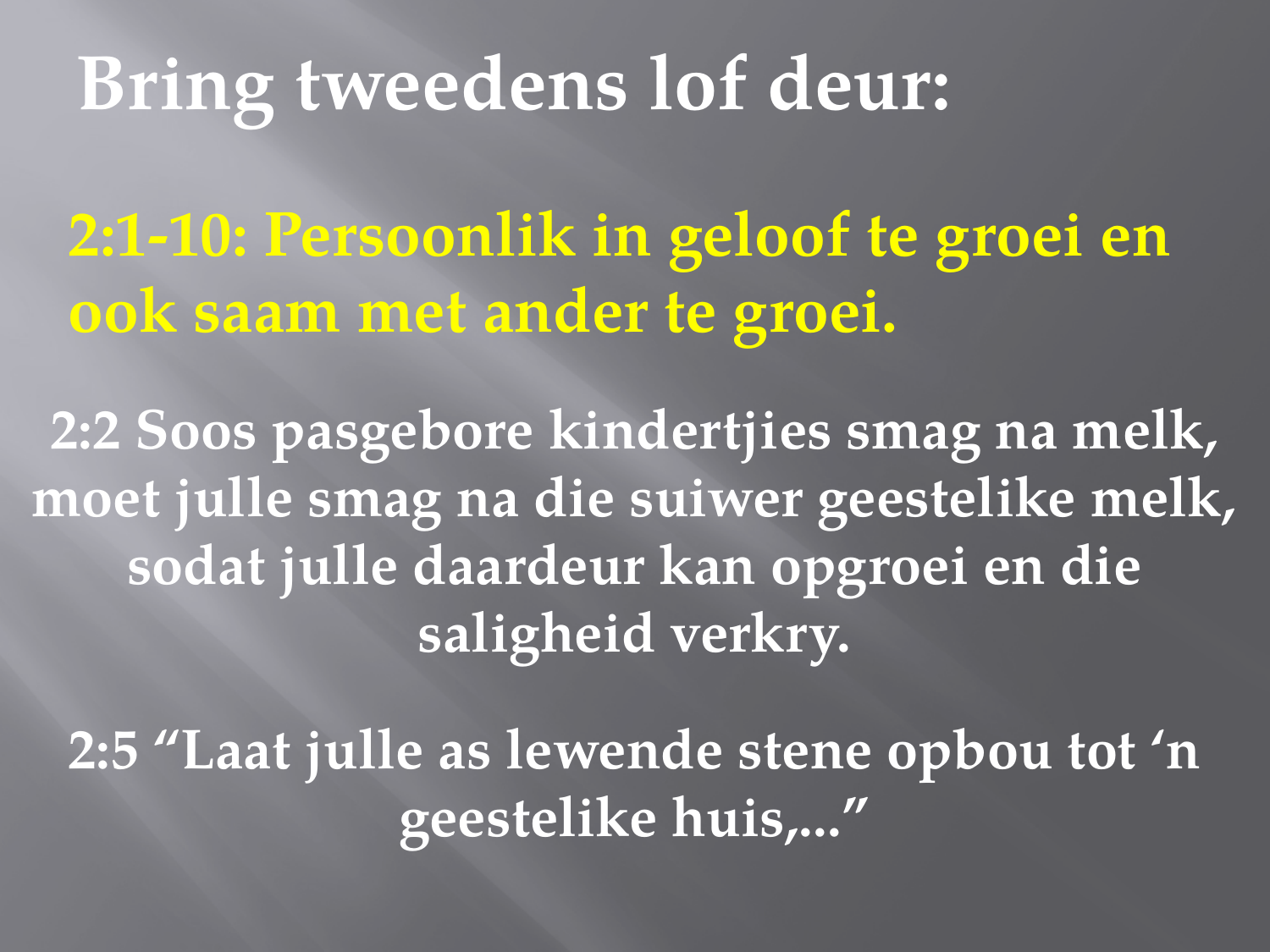

Bring tweedens lof deur:
2:1-10: Persoonlik in geloof te groei en ook saam met ander te groei.
2:2 Soos pasgebore kindertjies smag na melk, moet julle smag na die suiwer geestelike melk, sodat julle daardeur kan opgroei en die saligheid verkry.
2:5 “Laat julle as lewende stene opbou tot ‘n geestelike huis,...”